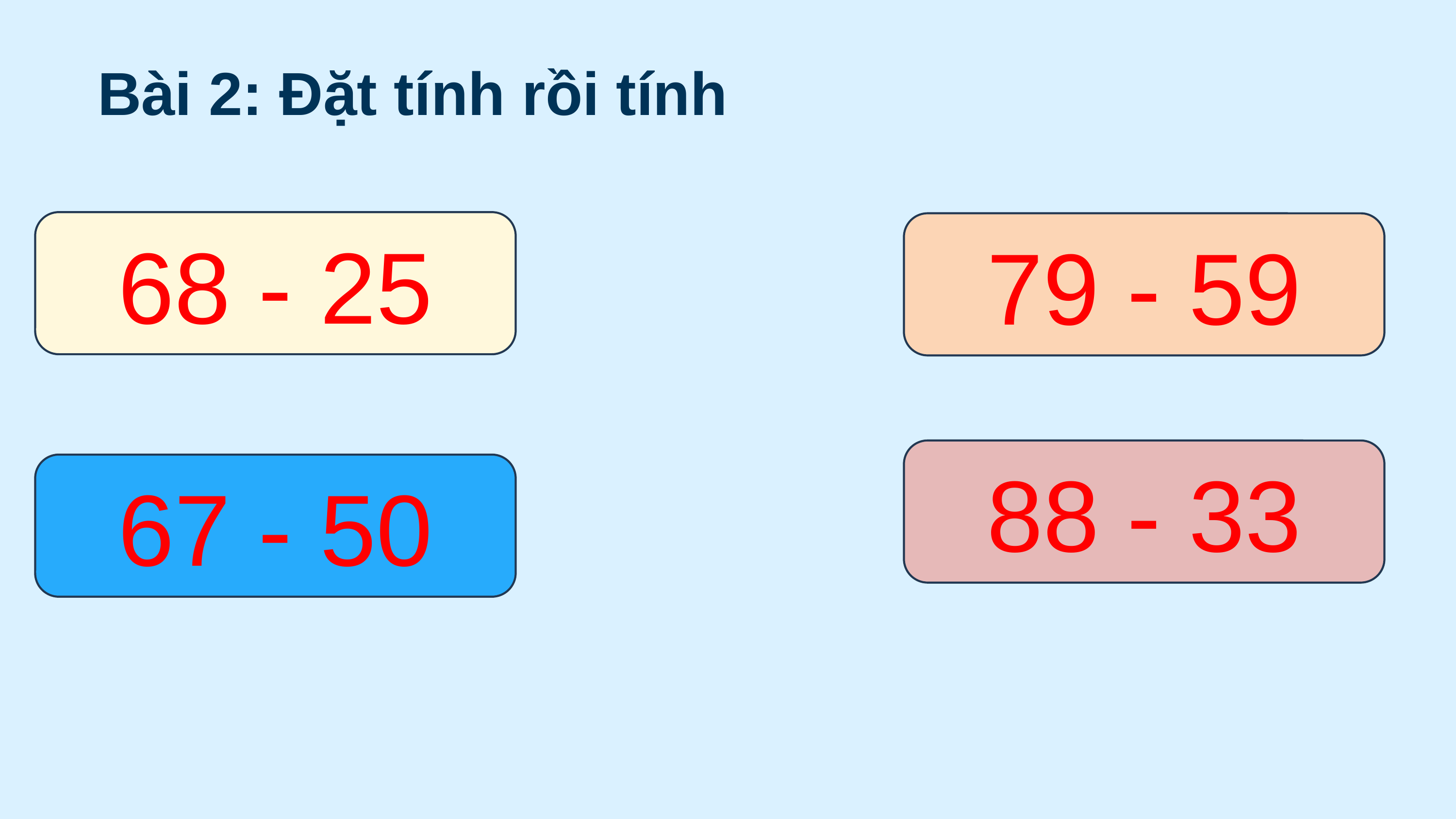

Bài 2: Đặt tính rồi tính

68 - 25
79 - 59
88 - 33
67 - 50